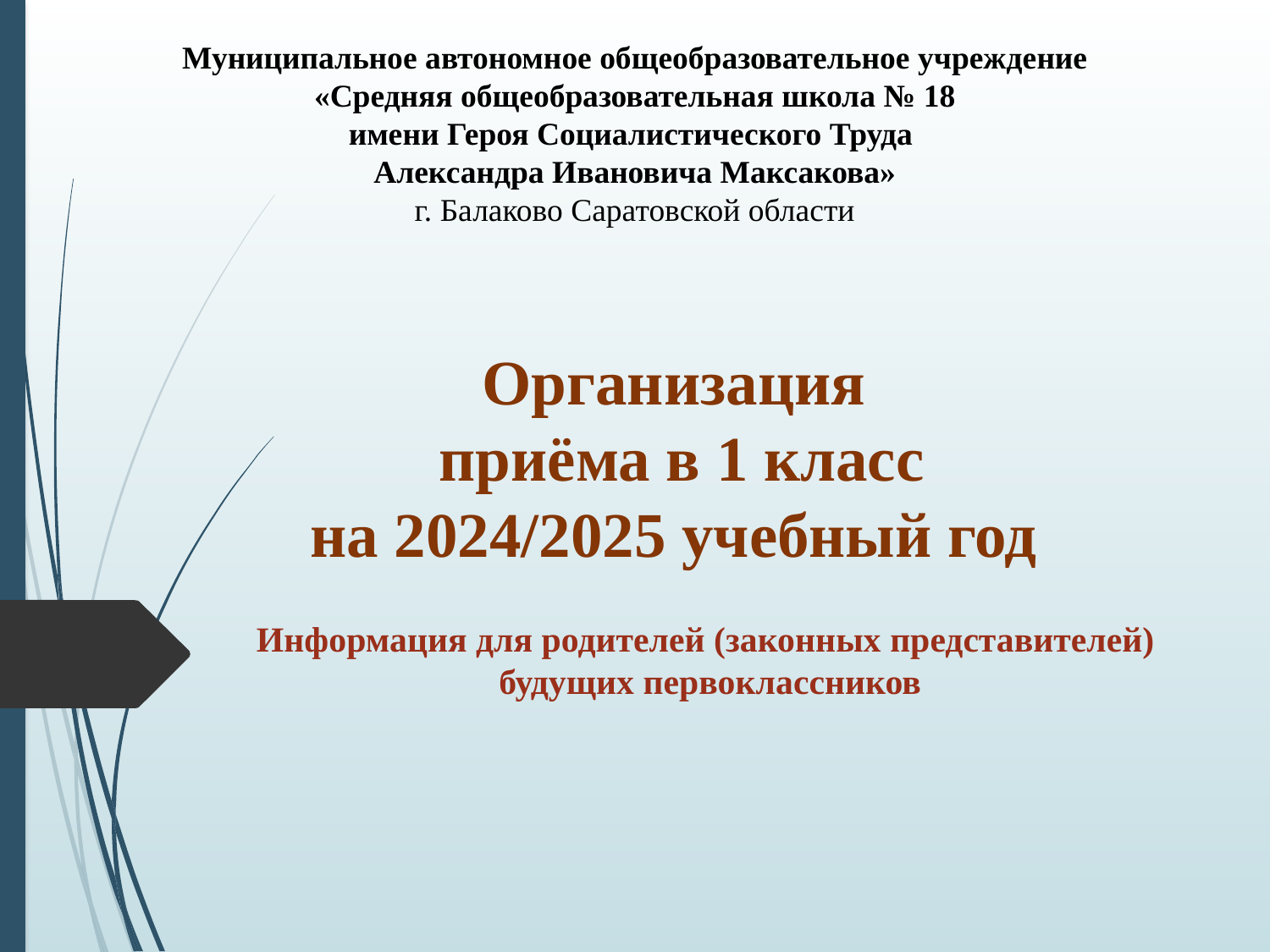

Муниципальное автономное общеобразовательное учреждение
«Средняя общеобразовательная школа № 18
имени Героя Социалистического Труда
Александра Ивановича Максакова»
г. Балаково Саратовской области

Организация
 приёма в 1 класс
на 2024/2025 учебный год

Информация для родителей (законных представителей)
будущих первоклассников